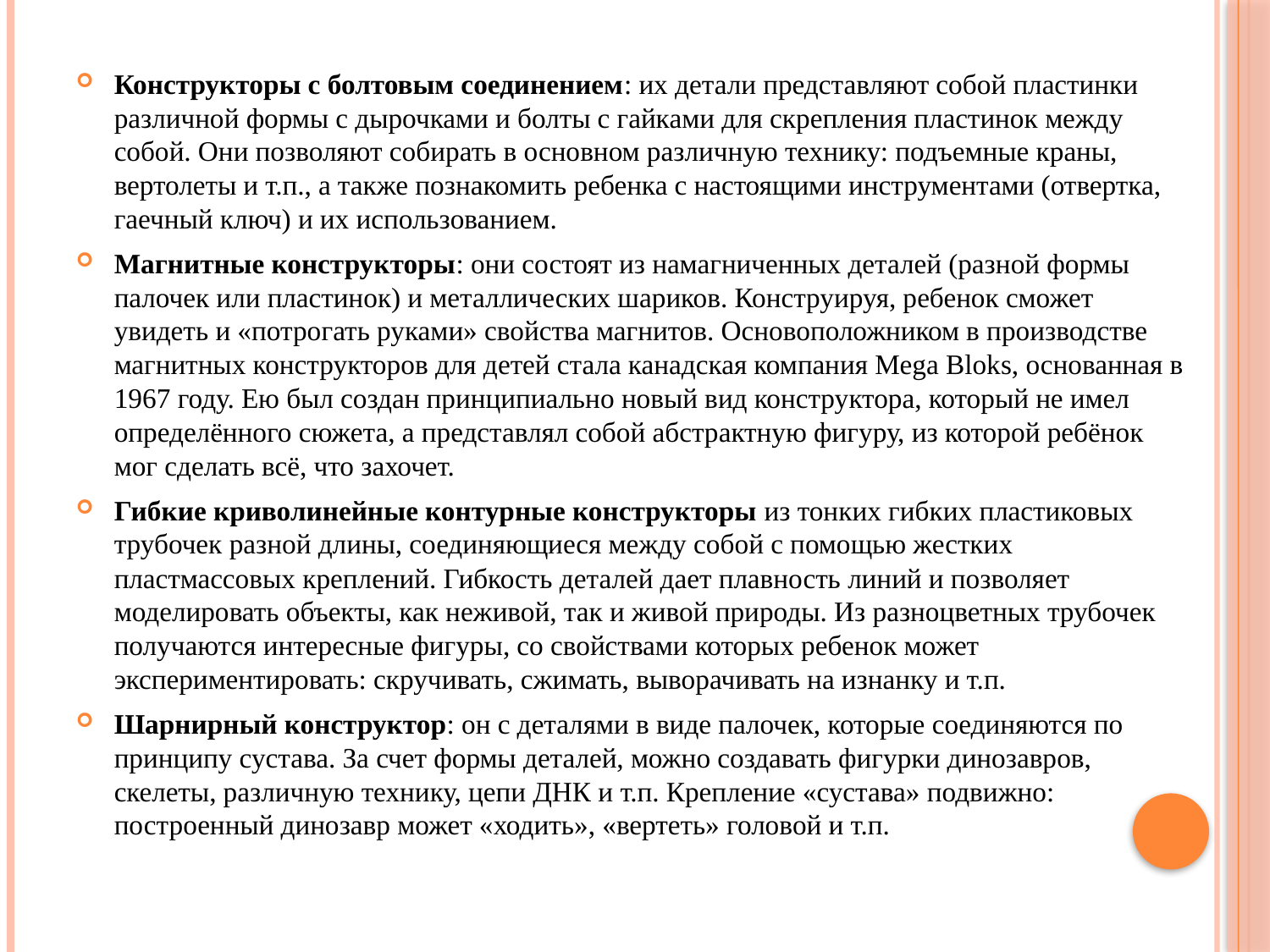

Конструкторы с болтовым соединением: их детали представляют собой пластинки различной формы с дырочками и болты с гайками для скрепления пластинок между собой. Они позволяют собирать в основном различную технику: подъемные краны, вертолеты и т.п., а также познакомить ребенка с настоящими инструментами (отвертка, гаечный ключ) и их использованием.
Магнитные конструкторы: они состоят из намагниченных деталей (разной формы палочек или пластинок) и металлических шариков. Конструируя, ребенок сможет увидеть и «потрогать руками» свойства магнитов. Основоположником в производстве магнитных конструкторов для детей стала канадская компания Mega Bloks, основанная в 1967 году. Ею был создан принципиально новый вид конструктора, который не имел определённого сюжета, а представлял собой абстрактную фигуру, из которой ребёнок мог сделать всё, что захочет.
Гибкие криволинейные контурные конструкторы из тонких гибких пластиковых трубочек разной длины, соединяющиеся между собой с помощью жестких пластмассовых креплений. Гибкость деталей дает плавность линий и позволяет моделировать объекты, как неживой, так и живой природы. Из разноцветных трубочек получаются интересные фигуры, со свойствами которых ребенок может экспериментировать: скручивать, сжимать, выворачивать на изнанку и т.п.
Шарнирный конструктор: он с деталями в виде палочек, которые соединяются по принципу сустава. За счет формы деталей, можно создавать фигурки динозавров, скелеты, различную технику, цепи ДНК и т.п. Крепление «сустава» подвижно: построенный динозавр может «ходить», «вертеть» головой и т.п.